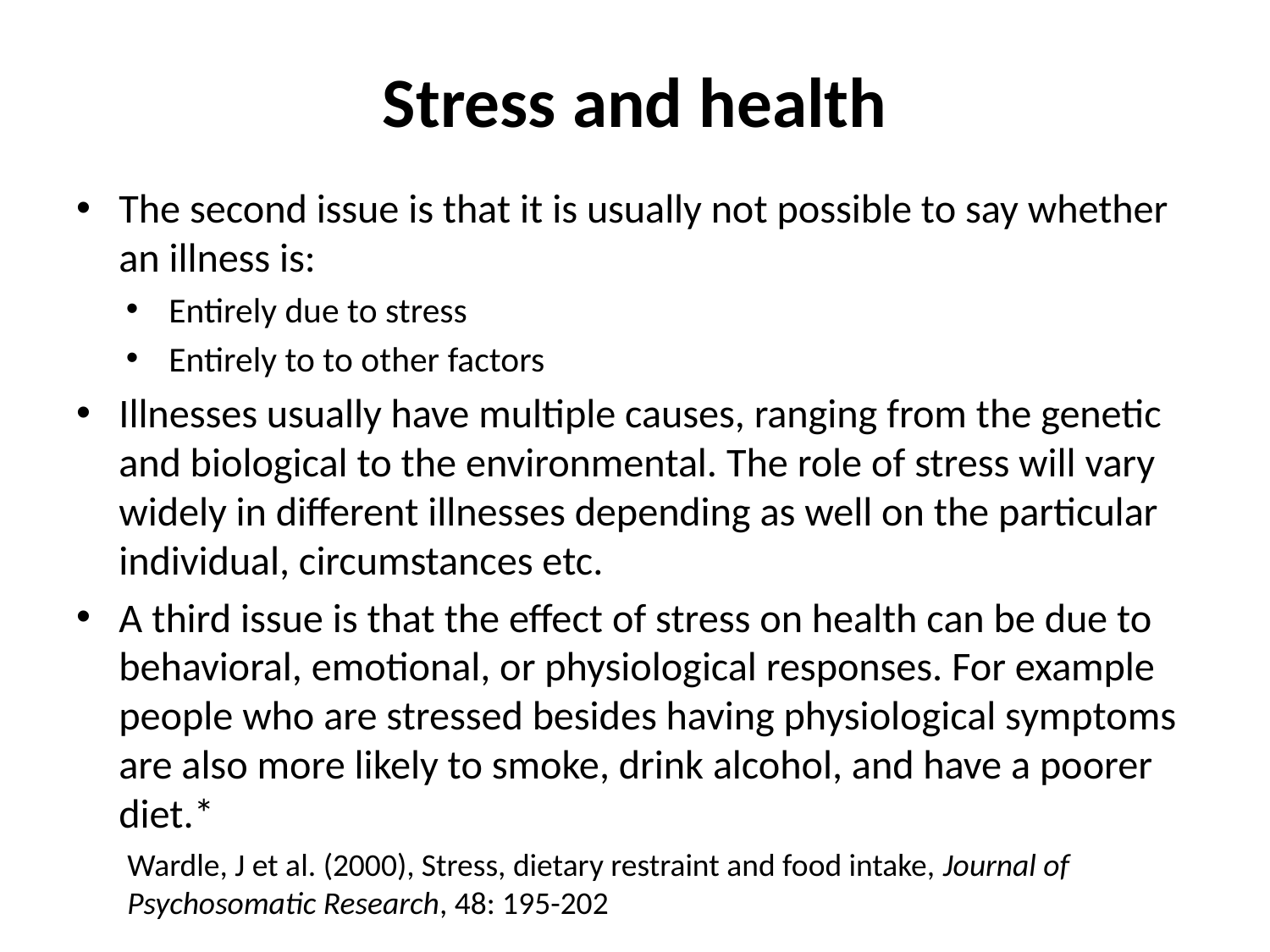

# Stress and health
The second issue is that it is usually not possible to say whether an illness is:
Entirely due to stress
Entirely to to other factors
Illnesses usually have multiple causes, ranging from the genetic and biological to the environmental. The role of stress will vary widely in different illnesses depending as well on the particular individual, circumstances etc.
A third issue is that the effect of stress on health can be due to behavioral, emotional, or physiological responses. For example people who are stressed besides having physiological symptoms are also more likely to smoke, drink alcohol, and have a poorer diet.*
Wardle, J et al. (2000), Stress, dietary restraint and food intake, Journal of Psychosomatic Research, 48: 195-202